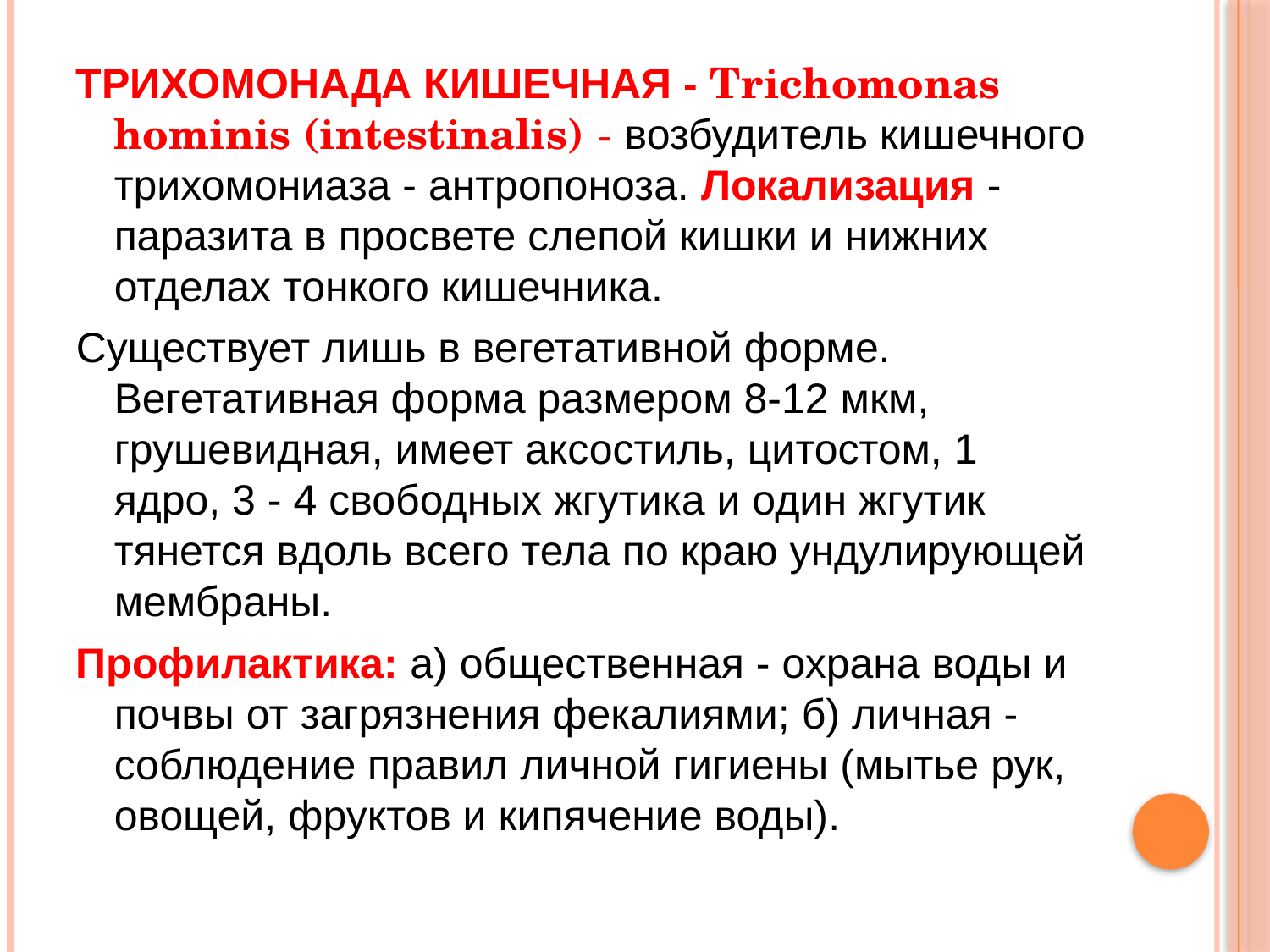

#
ТРИХОМОНАДА КИШЕЧНАЯ - Trichomonas hominis (intestinalis) - возбудитель кишечного трихомониаза - антропоноза. Локализация - паразита в просвете слепой кишки и нижних отделах тонкого кишечника.
Существует лишь в вегетативной форме. Вегетативная форма размером 8-12 мкм, грушевидная, имеет аксостиль, цитостом, 1 ядро, 3 - 4 свободных жгутика и один жгутик тянется вдоль всего тела по краю ундулирующей мембраны.
Профилактика: а) общественная - охрана воды и почвы от загрязнения фекалиями; б) личная - соблюдение правил личной гигиены (мытье рук, овощей, фруктов и кипячение воды).